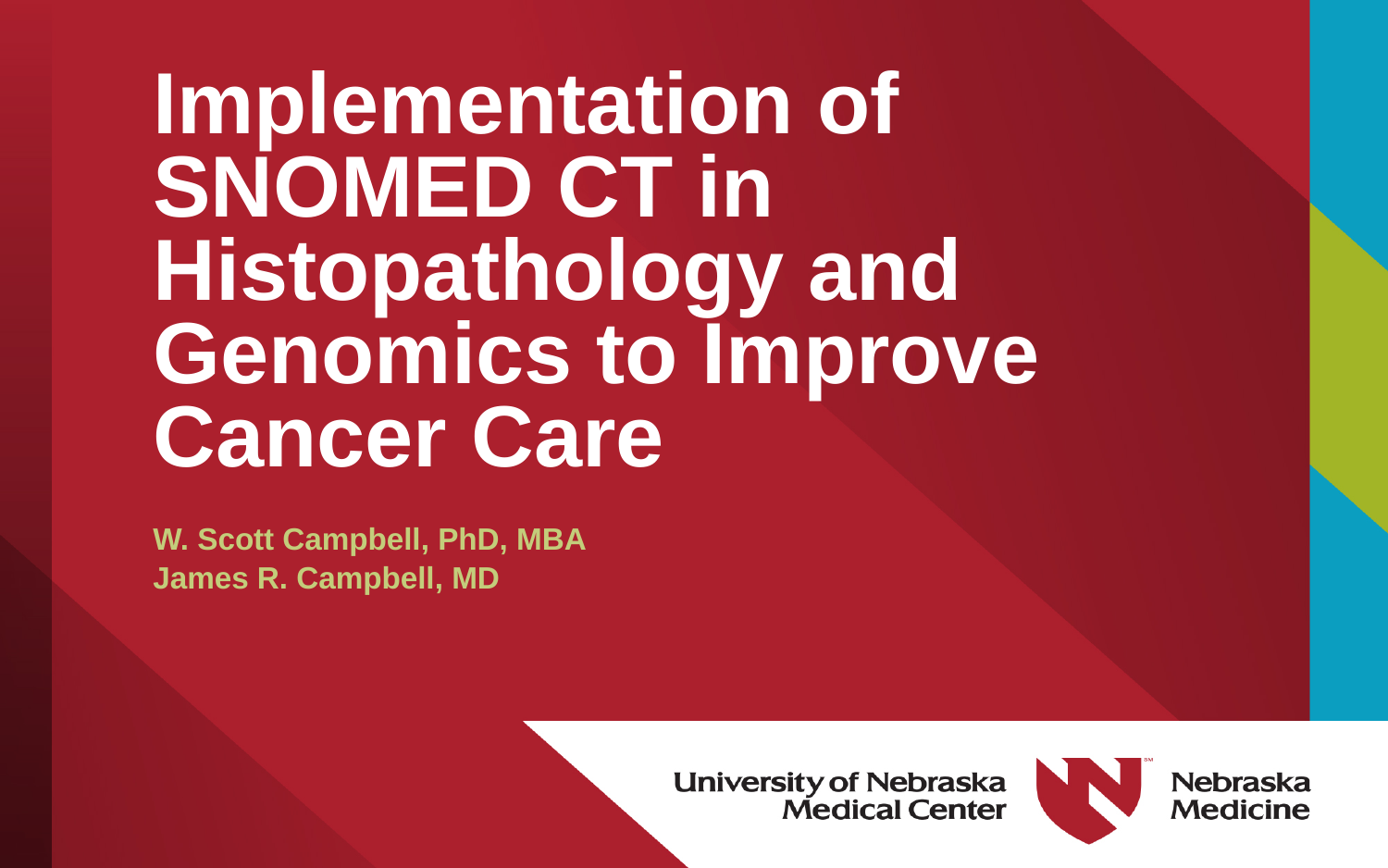

# Implementation of SNOMED CT in Histopathology and Genomics to Improve Cancer Care
W. Scott Campbell, PhD, MBA
James R. Campbell, MD